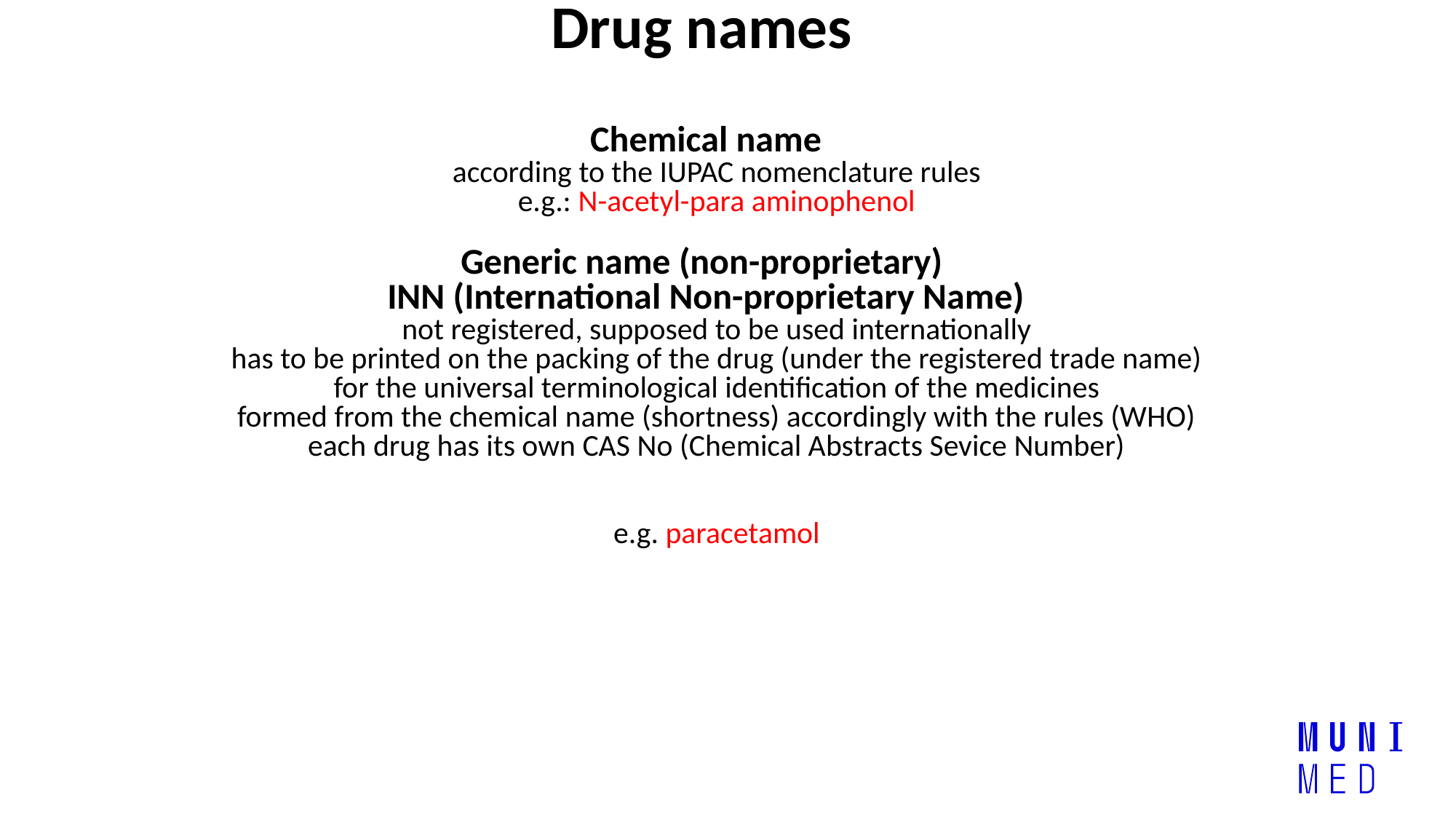

# Drug names
Chemical name
	according to the IUPAC nomenclature rules
	e.g.: N-acetyl-para aminophenol

Generic name (non-proprietary)
INN (International Non-proprietary Name)
	not registered, supposed to be used internationally
	has to be printed on the packing of the drug (under the registered trade name)
	for the universal terminological identification of the medicines
	formed from the chemical name (shortness) accordingly with the rules (WHO)
	each drug has its own CAS No (Chemical Abstracts Sevice Number)

	e.g. paracetamol